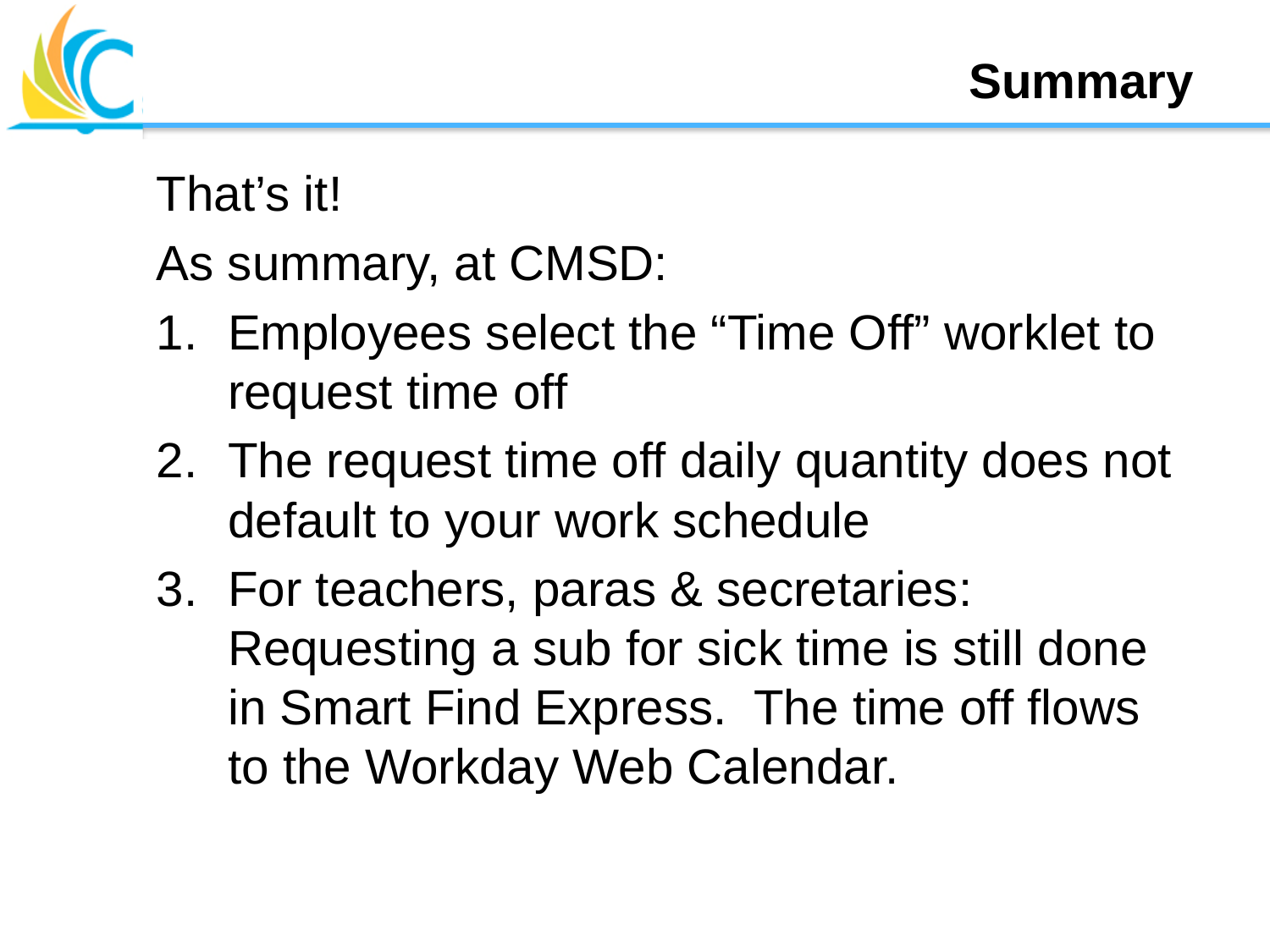

# Summary
That’s it!
As summary, at CMSD:
Employees select the “Time Off” worklet to request time off
The request time off daily quantity does not default to your work schedule
For teachers, paras & secretaries: Requesting a sub for sick time is still done in Smart Find Express.  The time off flows to the Workday Web Calendar.